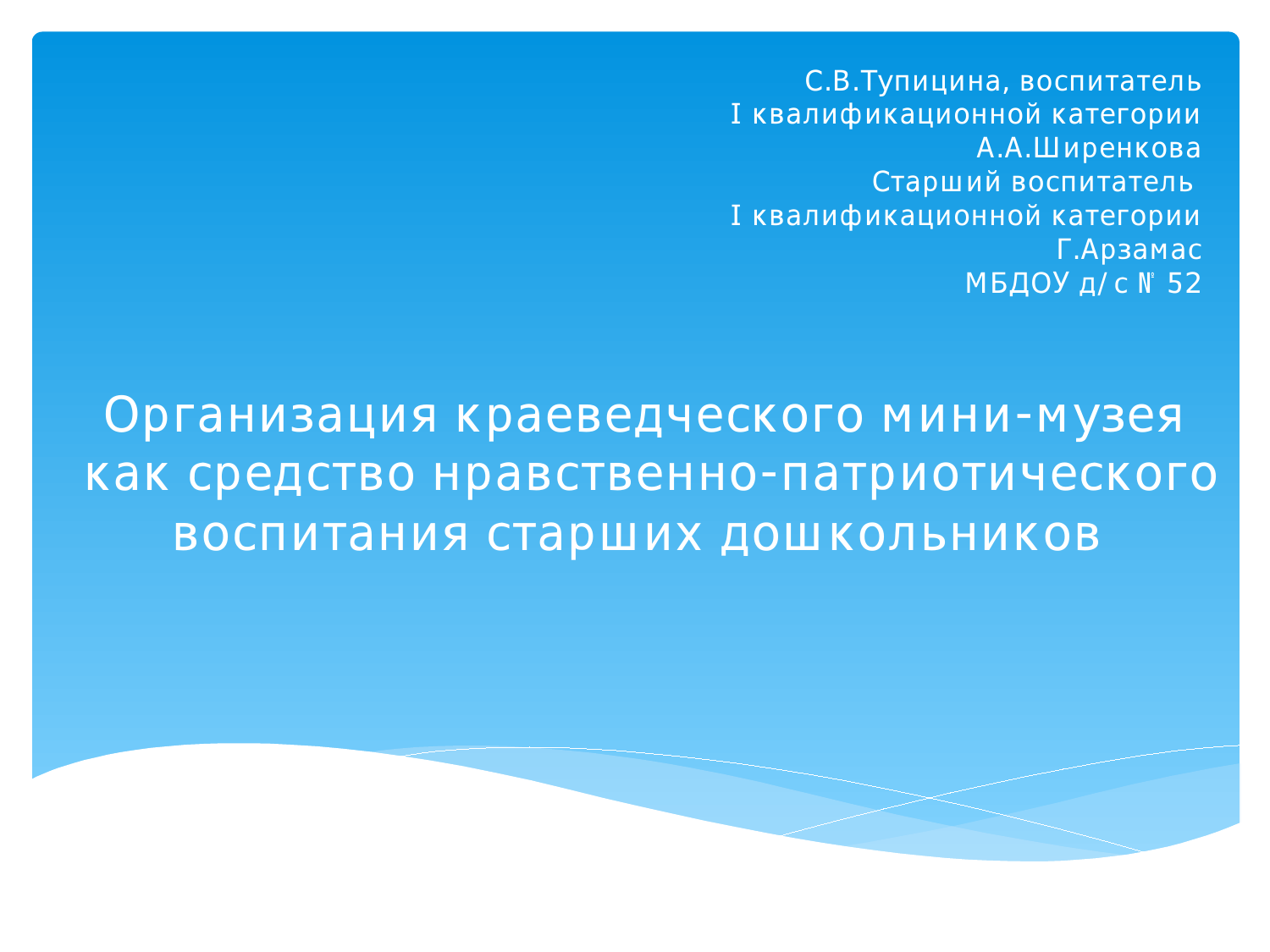

С.В.Тупицина, воспитатель
I квалификационной категории
А.А.Ширенкова
Старший воспитатель
I квалификационной категории
Г.Арзамас
МБДОУ д/с № 52
Организация краеведческого мини-музея
 как средство нравственно-патриотического воспитания старших дошкольников